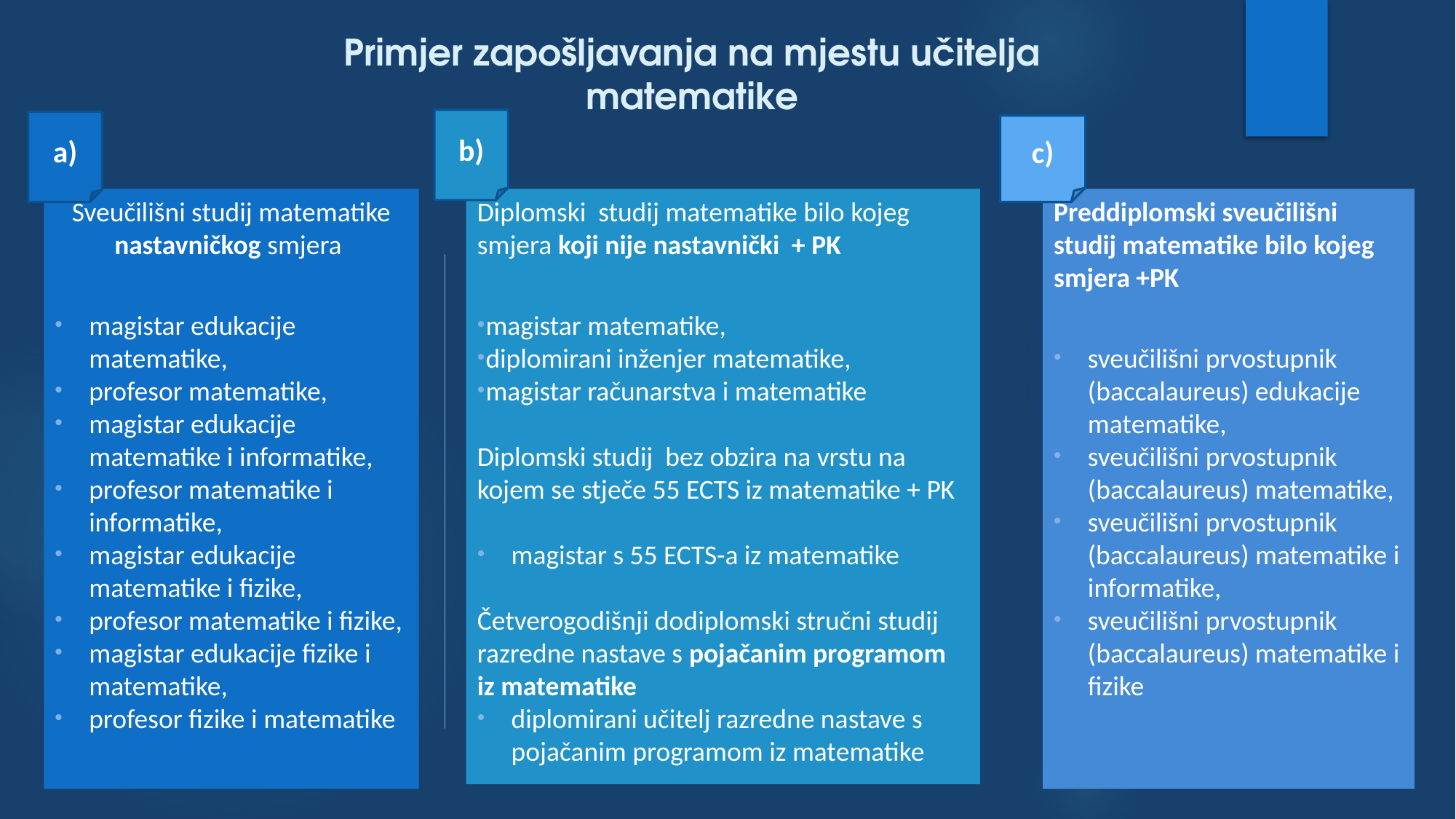

# Primjer zapošljavanja na mjestu učitelja matematike
b)
a)
c)
Sveučilišni studij matematike nastavničkog smjera

magistar edukacije matematike,
profesor matematike,
magistar edukacije matematike i informatike,
profesor matematike i informatike,
magistar edukacije matematike i fizike,
profesor matematike i fizike,
magistar edukacije fizike i matematike,
profesor fizike i matematike

Diplomski  studij matematike bilo kojeg smjera koji nije nastavnički  + PK

magistar matematike,
diplomirani inženjer matematike,
magistar računarstva i matematike

Diplomski studij  bez obzira na vrstu na kojem se stječe 55 ECTS iz matematike + PK

magistar s 55 ECTS-a iz matematike

Četverogodišnji dodiplomski stručni studij razredne nastave s pojačanim programom iz matematike
diplomirani učitelj razredne nastave s pojačanim programom iz matematike

Preddiplomski sveučilišni studij matematike bilo kojeg smjera +PK

sveučilišni prvostupnik (baccalaureus) edukacije matematike,
sveučilišni prvostupnik (baccalaureus) matematike,
sveučilišni prvostupnik (baccalaureus) matematike i informatike,
sveučilišni prvostupnik (baccalaureus) matematike i fizike